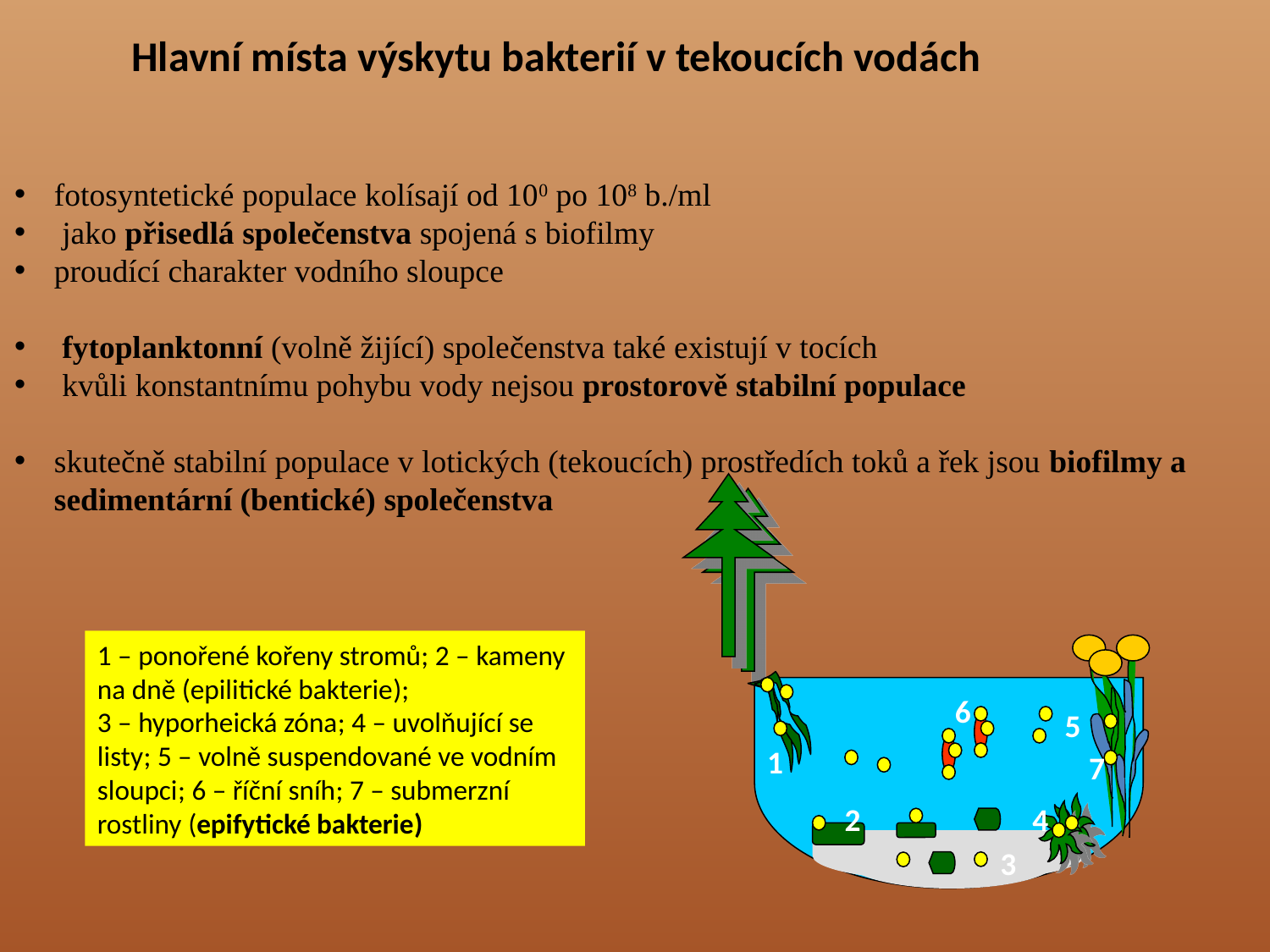

Hlavní místa výskytu bakterií v tekoucích vodách
fotosyntetické populace kolísají od 100 po 108 b./ml
 jako přisedlá společenstva spojená s biofilmy
proudící charakter vodního sloupce

 fytoplanktonní (volně žijící) společenstva také existují v tocích
 kvůli konstantnímu pohybu vody nejsou prostorově stabilní populace

skutečně stabilní populace v lotických (tekoucích) prostředích toků a řek jsou biofilmy a sedimentární (bentické) společenstva

6
5

1

7

2

4

3

1 – ponořené kořeny stromů; 2 – kameny na dně (epilitické bakterie);
3 – hyporheická zóna; 4 – uvolňující se listy; 5 – volně suspendované ve vodním sloupci; 6 – říční sníh; 7 – submerzní rostliny (epifytické bakterie)